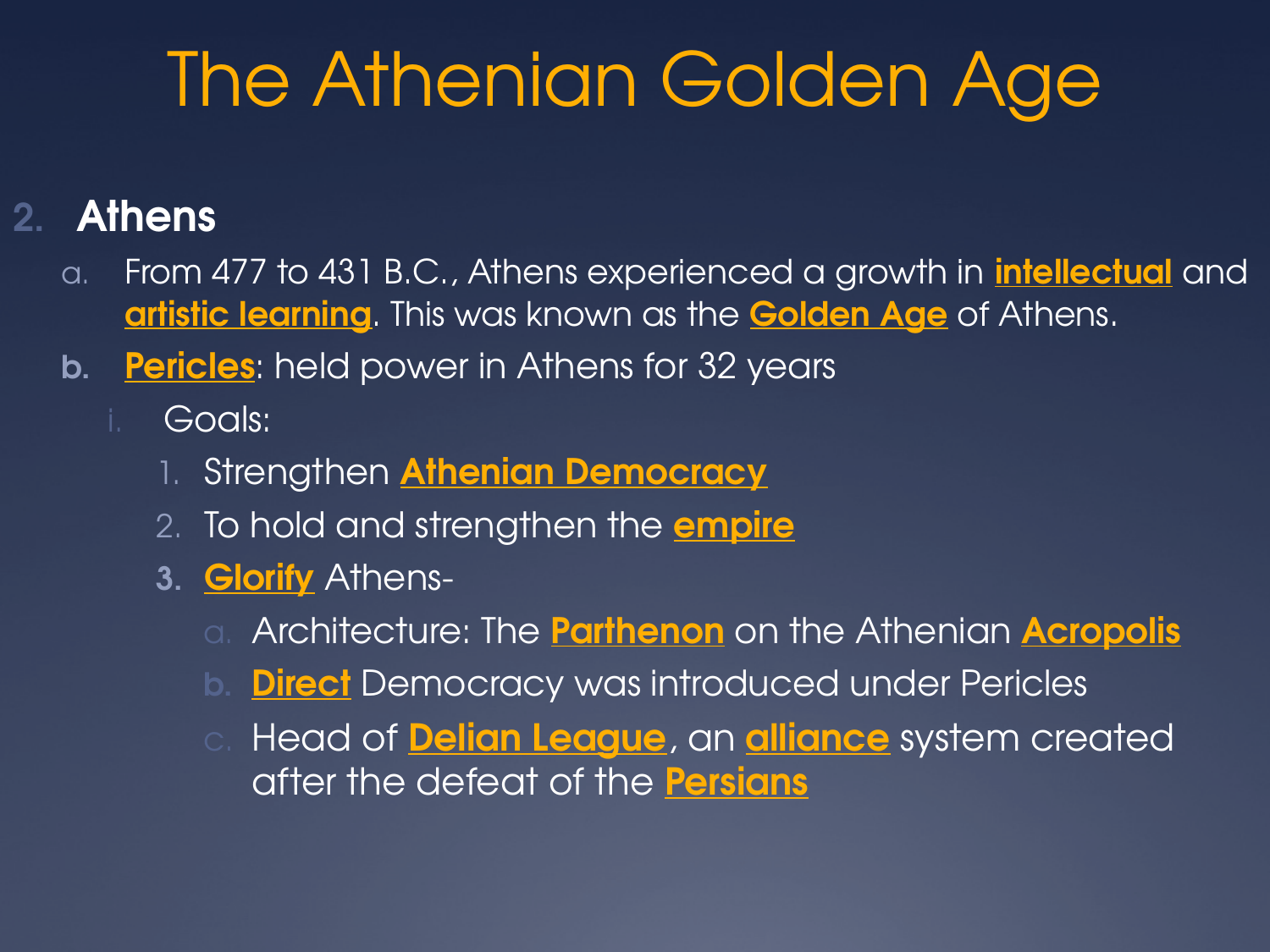

# The Athenian Golden Age
Athens
From 477 to 431 B.C., Athens experienced a growth in intellectual and artistic learning. This was known as the Golden Age of Athens.
Pericles: held power in Athens for 32 years
Goals:
Strengthen Athenian Democracy
To hold and strengthen the empire
Glorify Athens-
Architecture: The Parthenon on the Athenian Acropolis
Direct Democracy was introduced under Pericles
Head of Delian League, an alliance system created after the defeat of the Persians